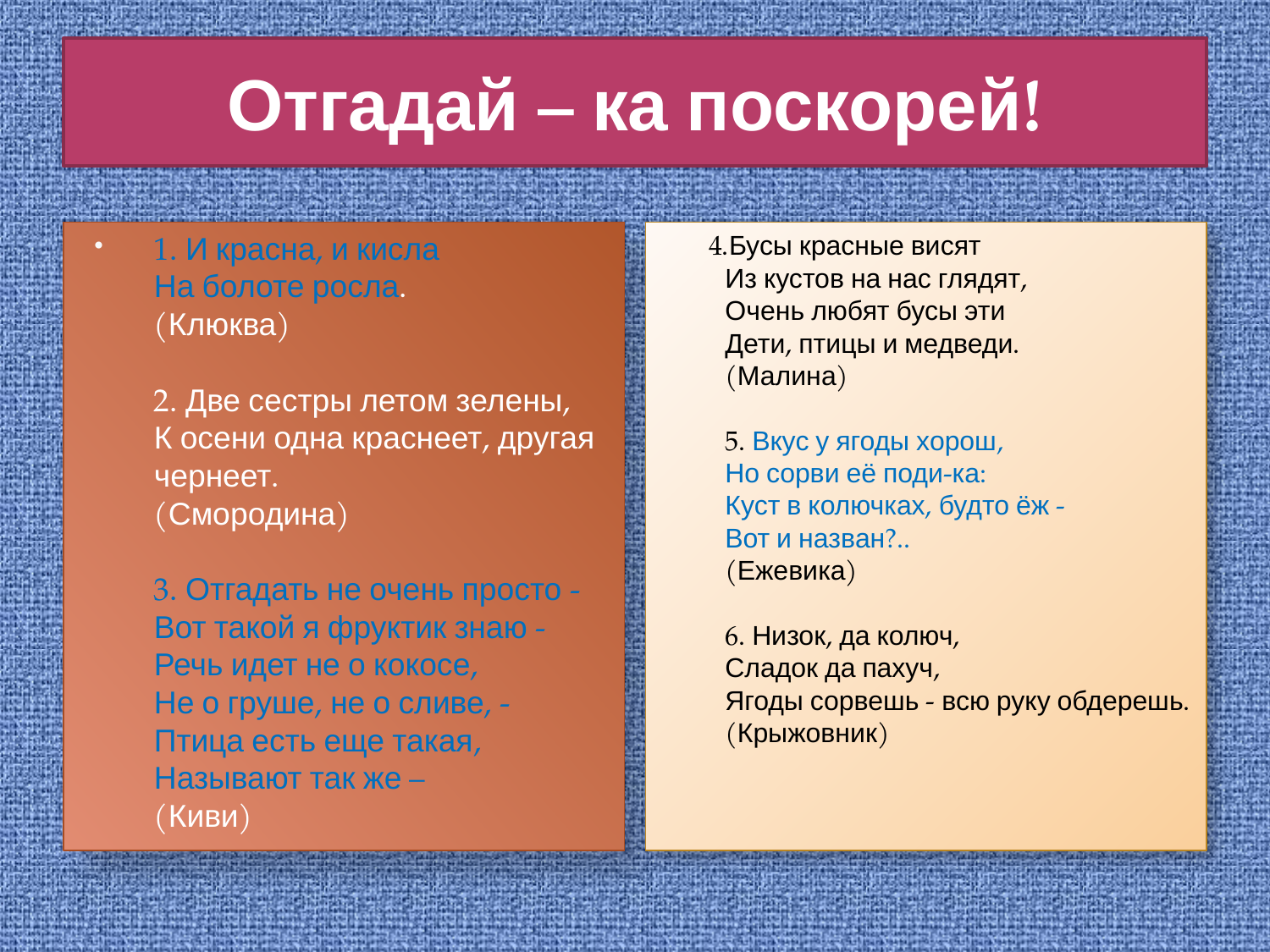

# Отгадай – ка поскорей!
1. И красна, и кисла
На болоте росла.
(Клюква)
2. Две сестры летом зелены,
К осени одна краснеет, другая чернеет.
(Смородина)
3. Отгадать не очень просто -
Вот такой я фруктик знаю -
Речь идет не о кокосе,
Не о груше, не о сливе, -
Птица есть еще такая,
Называют так же –
(Киви)
     4.Бусы красные висят
Из кустов на нас глядят,
Очень любят бусы эти
Дети, птицы и медведи.
(Малина)
5. Вкус у ягоды хорош,
Но сорви её поди-ка:
Куст в колючках, будто ёж -
Вот и назван?..
(Ежевика)
6. Низок, да колюч,
Сладок да пахуч,
Ягоды сорвешь - всю руку обдерешь.
(Крыжовник)